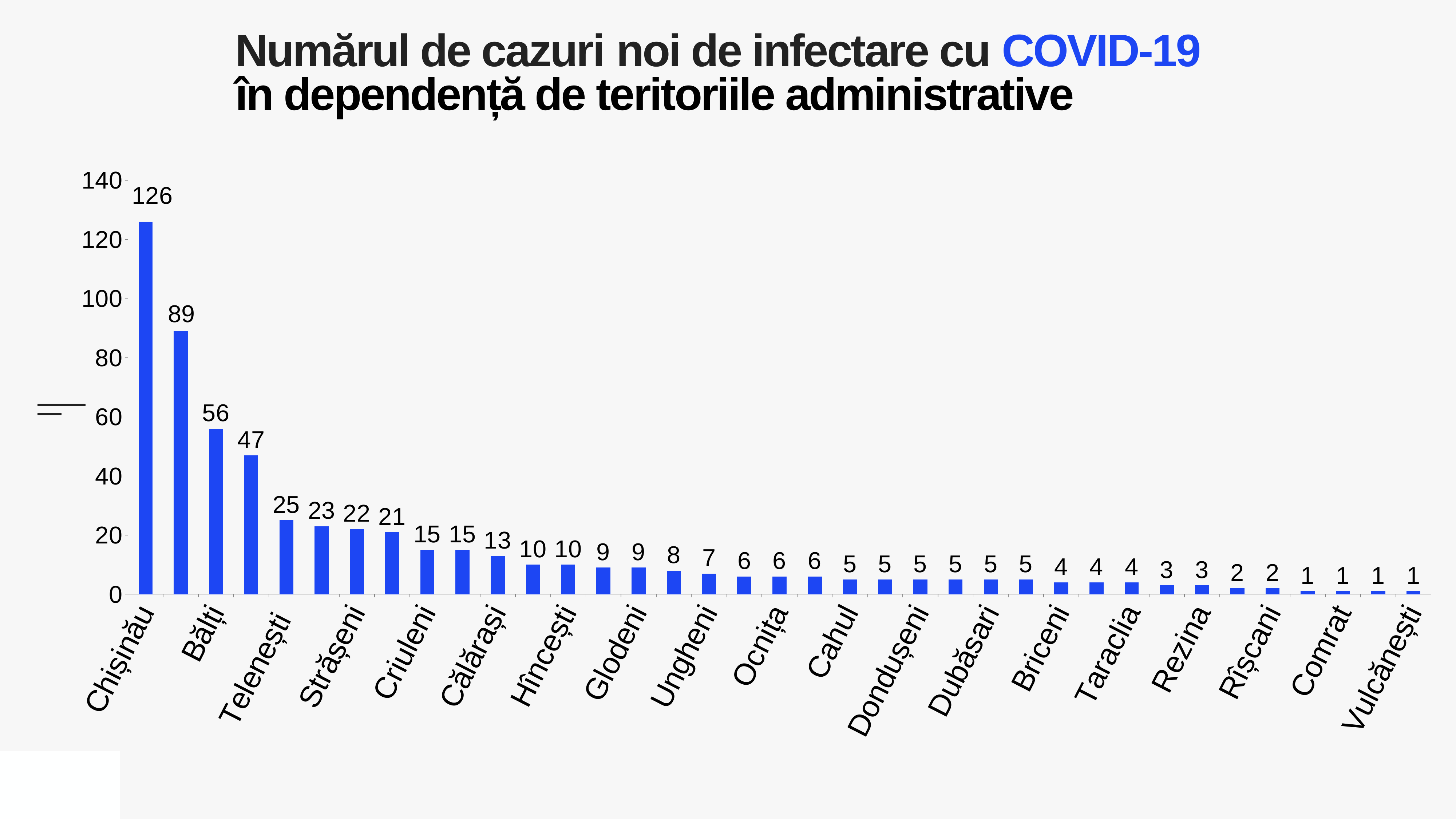

Numărul de cazuri noi de infectare cu COVID-19
în dependență de teritoriile administrative

### Chart

| Category | Cazuri |
|---|---|
| Chișinău | 126.0 |
| Transnistria  | 89.0 |
| Bălți | 56.0 |
| Leova | 47.0 |
| Telenești  | 25.0 |
| Nisporeni | 23.0 |
| Strășeni | 22.0 |
| Soroca | 21.0 |
| Criuleni | 15.0 |
| Ialoveni | 15.0 |
| Călărași | 13.0 |
| Fălești | 10.0 |
| Hîncești | 10.0 |
| Edineț | 9.0 |
| Glodeni | 9.0 |
| Orhei | 8.0 |
| Ungheni | 7.0 |
| Anenii Noi | 6.0 |
| Ocnița | 6.0 |
| Ștefan Vodă | 6.0 |
| Cahul | 5.0 |
| Cimișlia | 5.0 |
| Dondușeni | 5.0 |
| Drochia | 5.0 |
| Dubăsari | 5.0 |
| Sîngerei | 5.0 |
| Briceni | 4.0 |
| Florești | 4.0 |
| Taraclia | 4.0 |
| Cantemir | 3.0 |
| Rezina | 3.0 |
| Căușeni | 2.0 |
| Rîșcani | 2.0 |
| Basarabeasca | 1.0 |
| Comrat | 1.0 |
| Șoldănesti | 1.0 |
| Vulcănești | 1.0 |